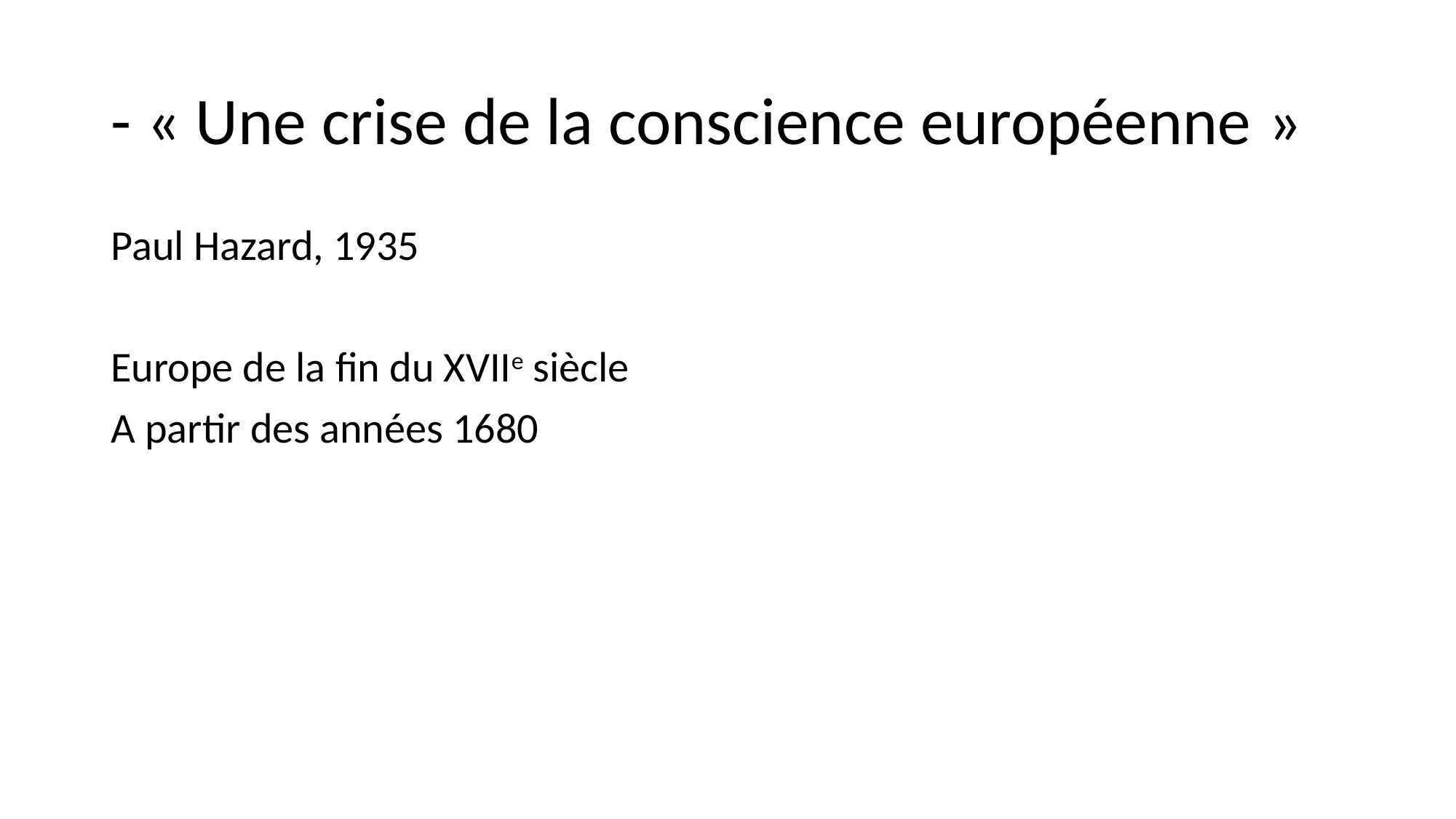

# - « Une crise de la conscience européenne »
Paul Hazard, 1935

Europe de la fin du XVIIe siècle
A partir des années 1680